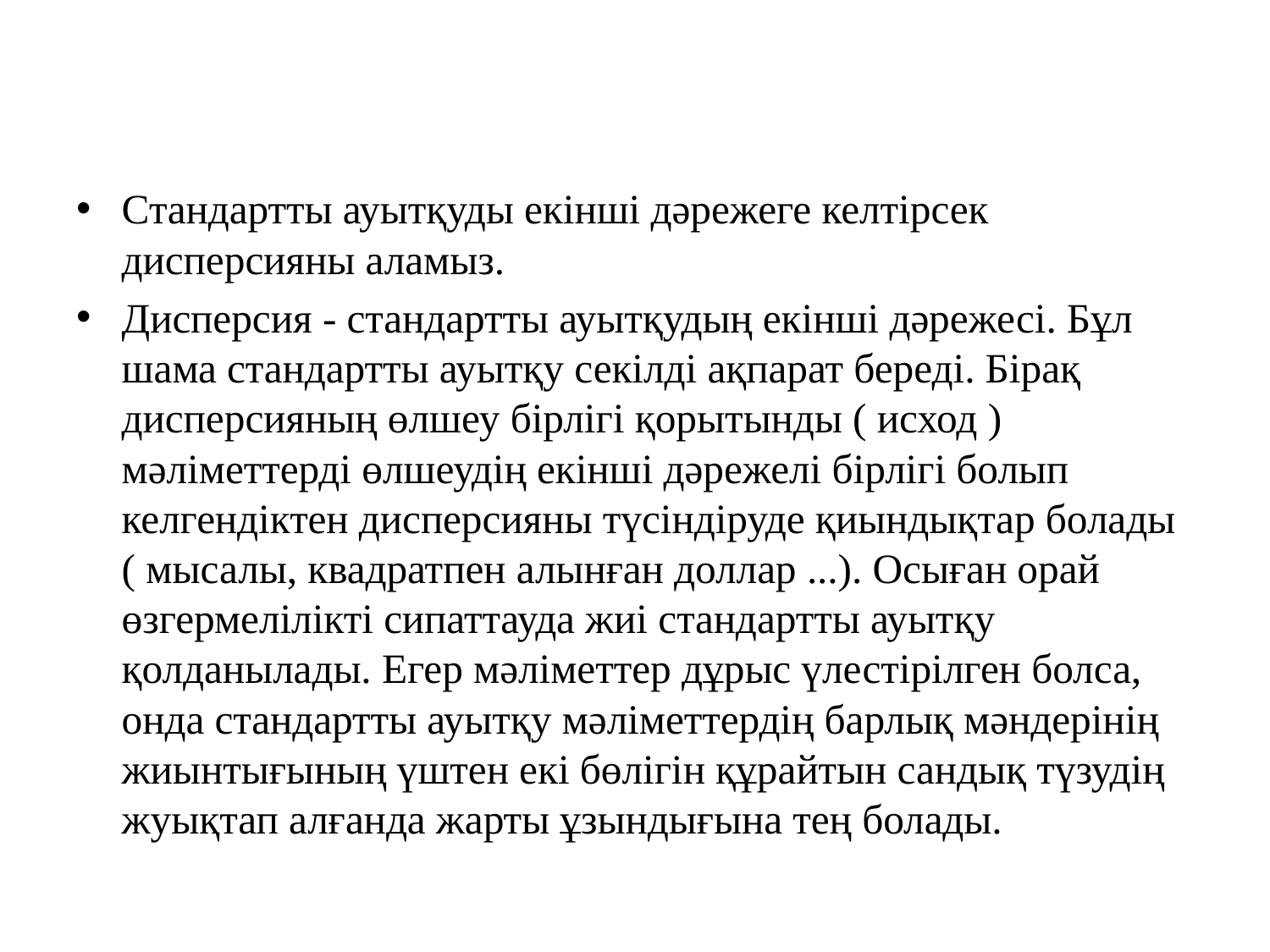

Стандартты ауытқуды екінші дәрежеге келтірсек дисперсияны аламыз.
Дисперсия - стандартты ауытқудың екінші дәрежесі. Бұл шама стандартты ауытқу секілді ақпарат береді. Бірақ дисперсияның өлшеу бірлігі қорытынды ( исход ) мәліметтерді өлшеудің екінші дәрежелі бірлігі болып келгендіктен дисперсияны түсіндіруде қиындықтар болады ( мысалы, квадратпен алынған доллар ...). Осыған орай өзгермелілікті сипаттауда жиі стандартты ауытқу қолданылады. Егер мәліметтер дұрыс үлестірілген болса, онда стандартты ауытқу мәліметтердің барлық мәндерінің жиынтығының үштен екі бөлігін құрайтын сандық түзудің жуықтап алғанда жарты ұзындығына тең болады.